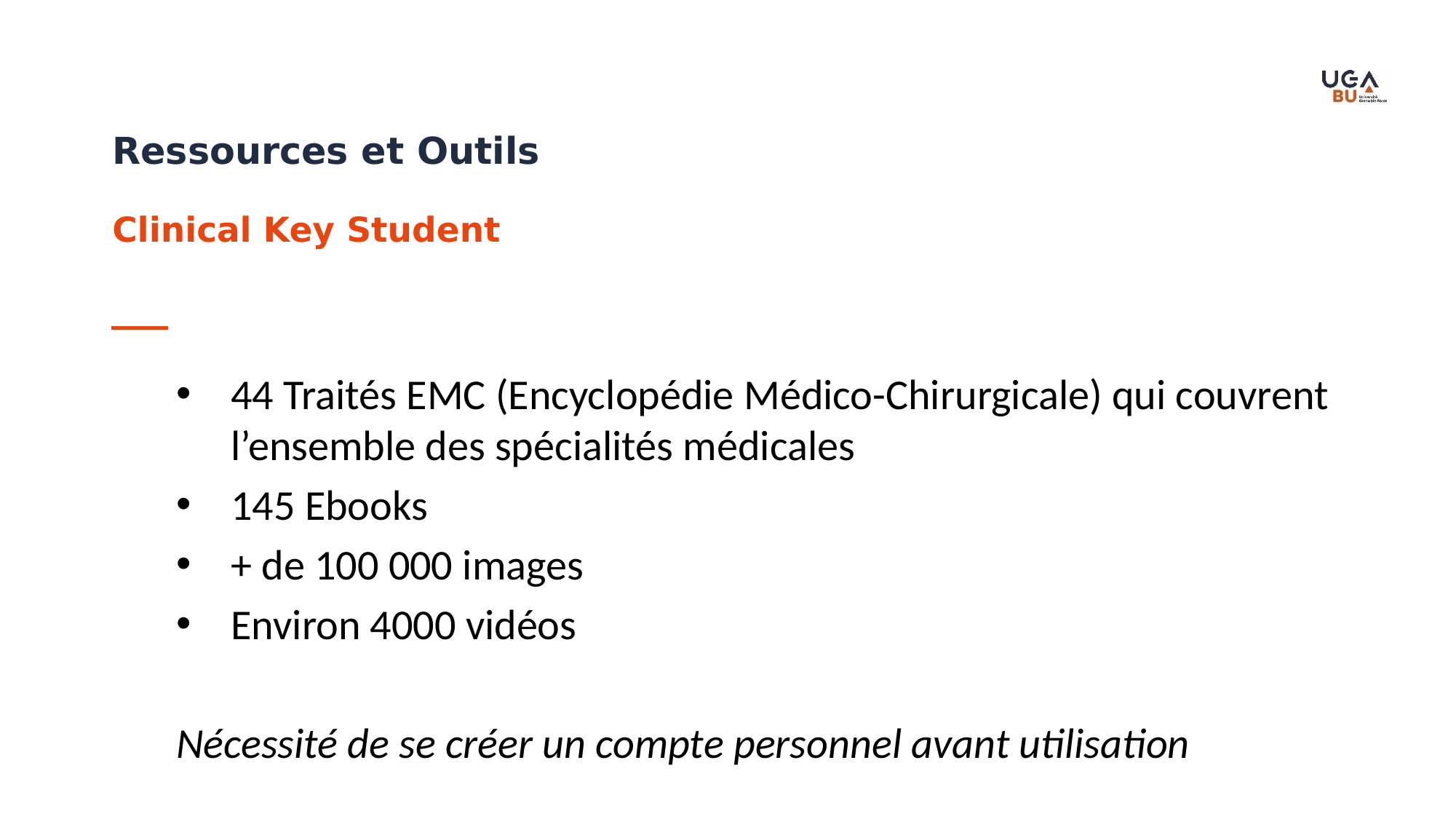

Ressources et Outils
Clinical Key Student

44 Traités EMC (Encyclopédie Médico-Chirurgicale) qui couvrent l’ensemble des spécialités médicales
145 Ebooks
+ de 100 000 images
Environ 4000 vidéos

Nécessité de se créer un compte personnel avant utilisation